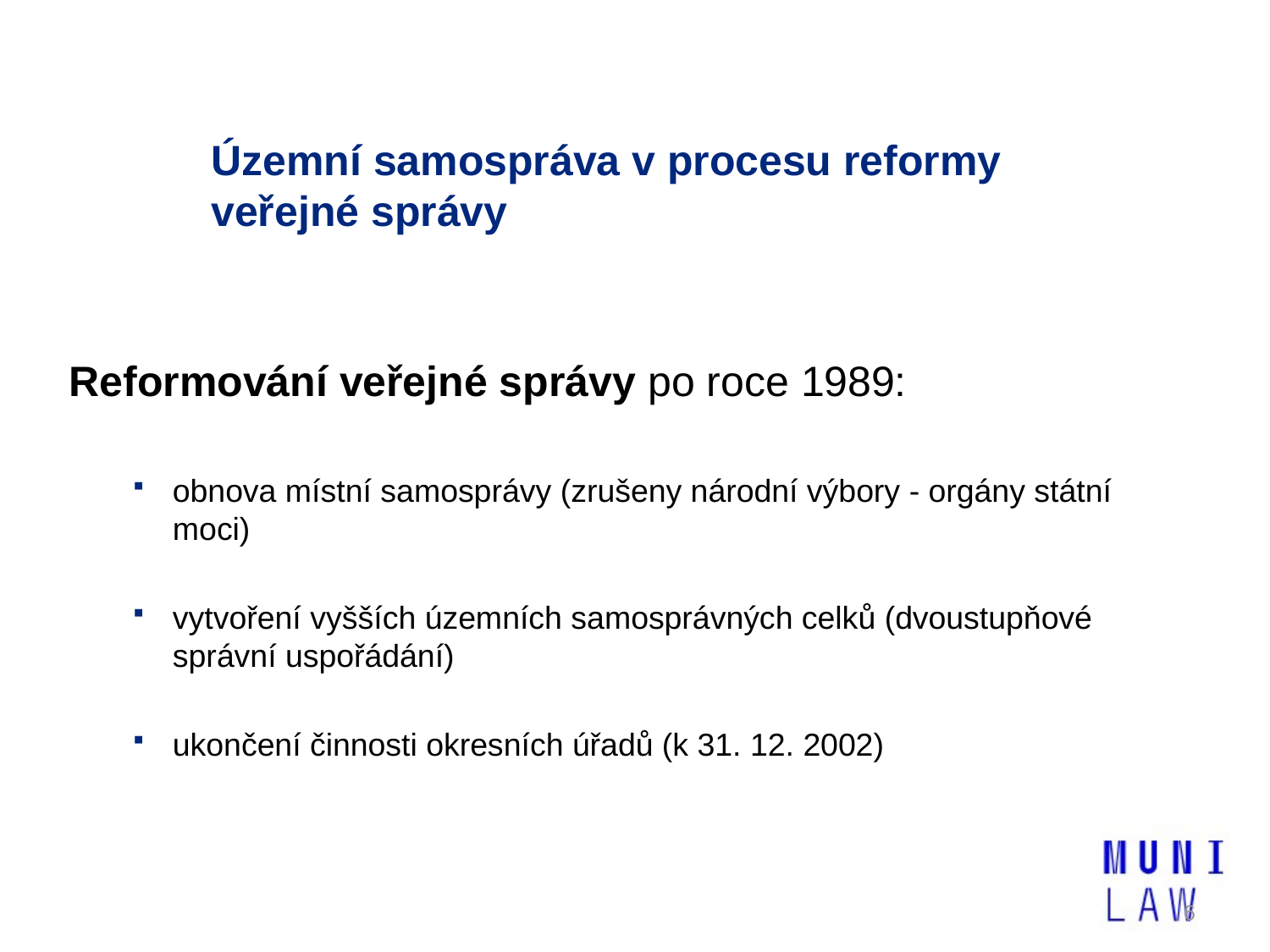

# Územní samospráva v procesu reformy veřejné správy
Reformování veřejné správy po roce 1989:

obnova místní samosprávy (zrušeny národní výbory - orgány státní moci)

vytvoření vyšších územních samosprávných celků (dvoustupňové správní uspořádání)

ukončení činnosti okresních úřadů (k 31. 12. 2002)

6